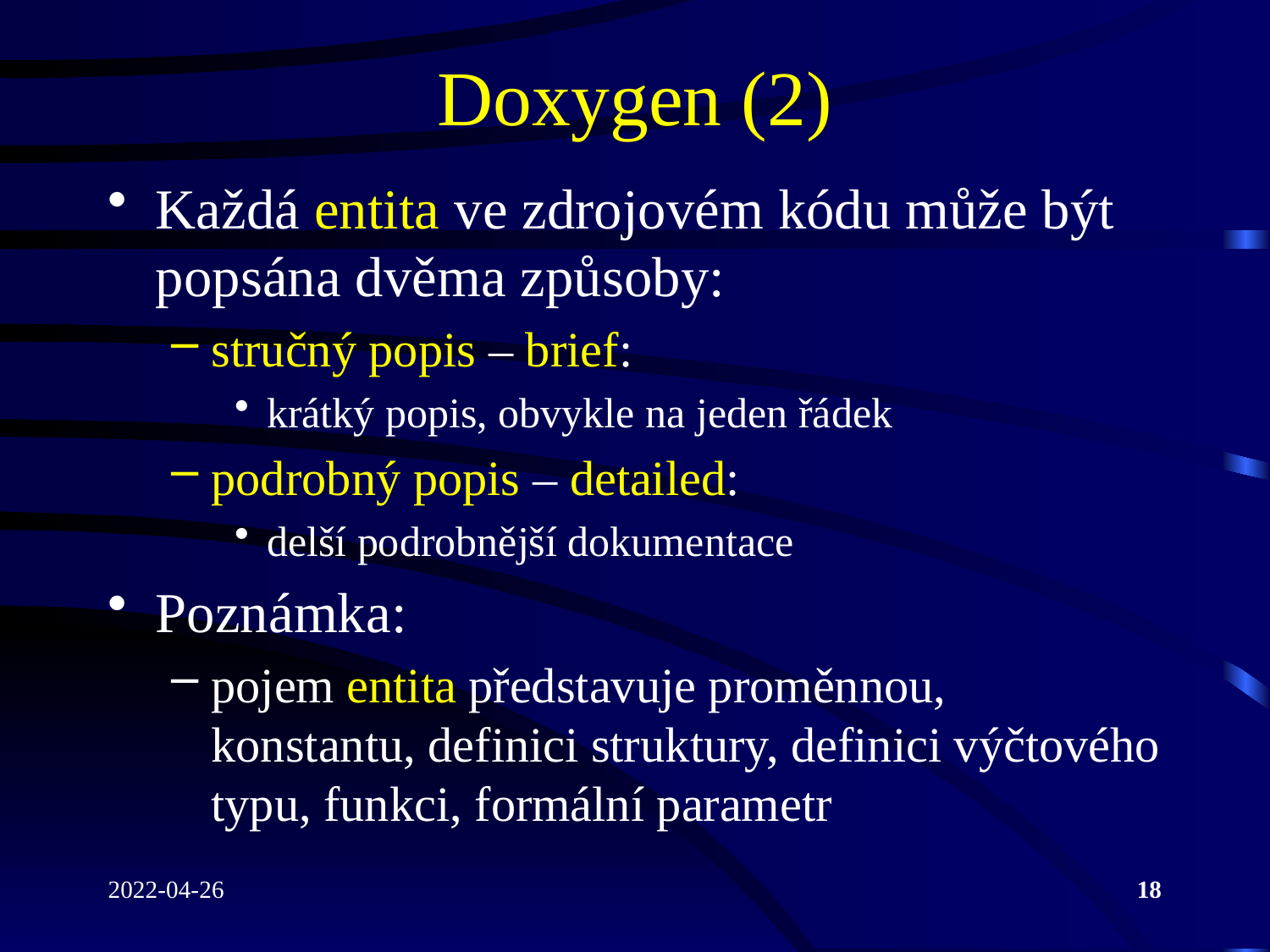

# Doxygen (2)
Každá entita ve zdrojovém kódu může být popsána dvěma způsoby:
stručný popis – brief:
krátký popis, obvykle na jeden řádek
podrobný popis – detailed:
delší podrobnější dokumentace
Poznámka:
pojem entita představuje proměnnou, konstantu, definici struktury, definici výčtového typu, funkci, formální parametr
2022-04-26
18